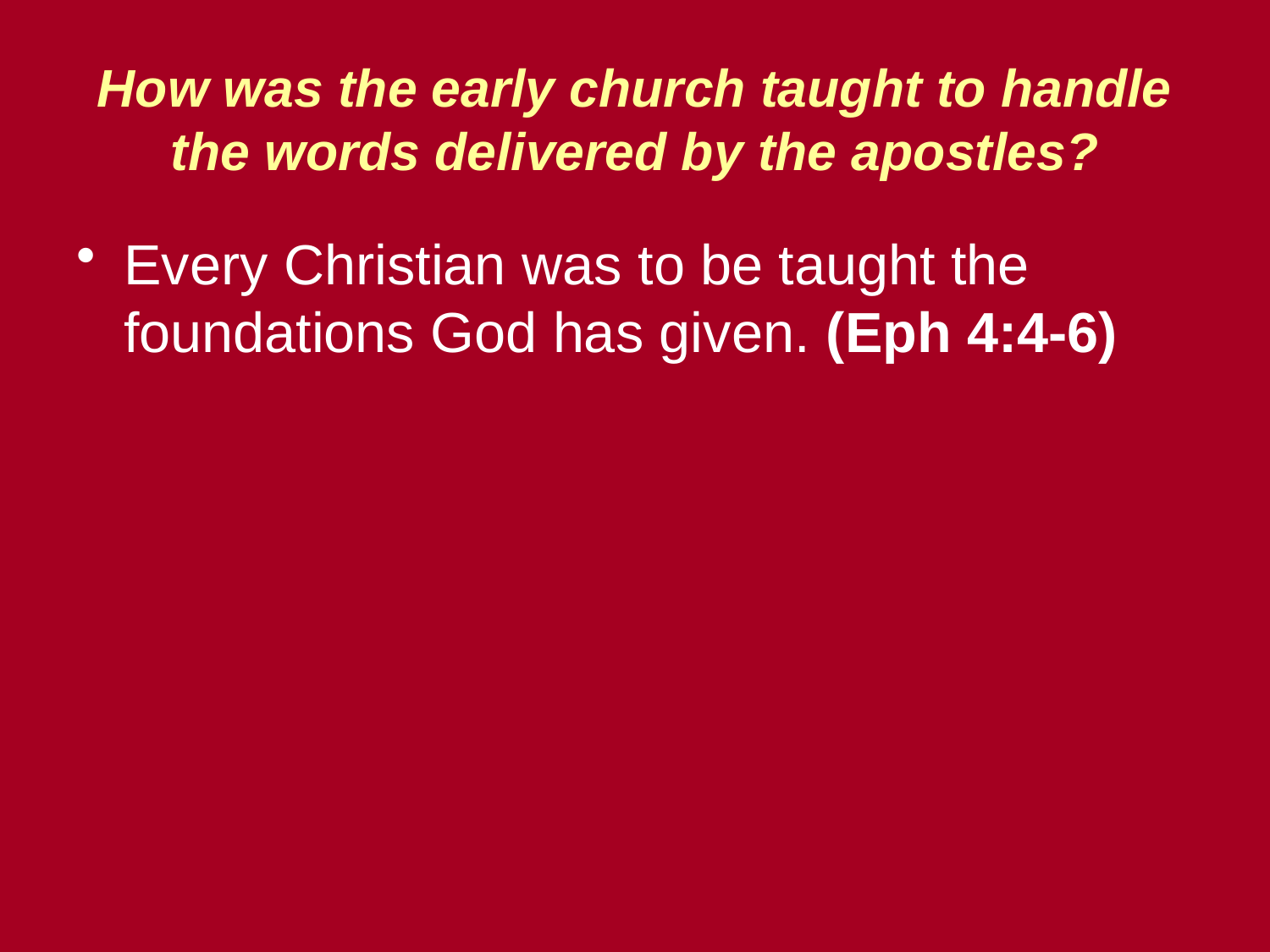

# How was the early church taught to handle the words delivered by the apostles?
Every Christian was to be taught the foundations God has given. (Eph 4:4-6)